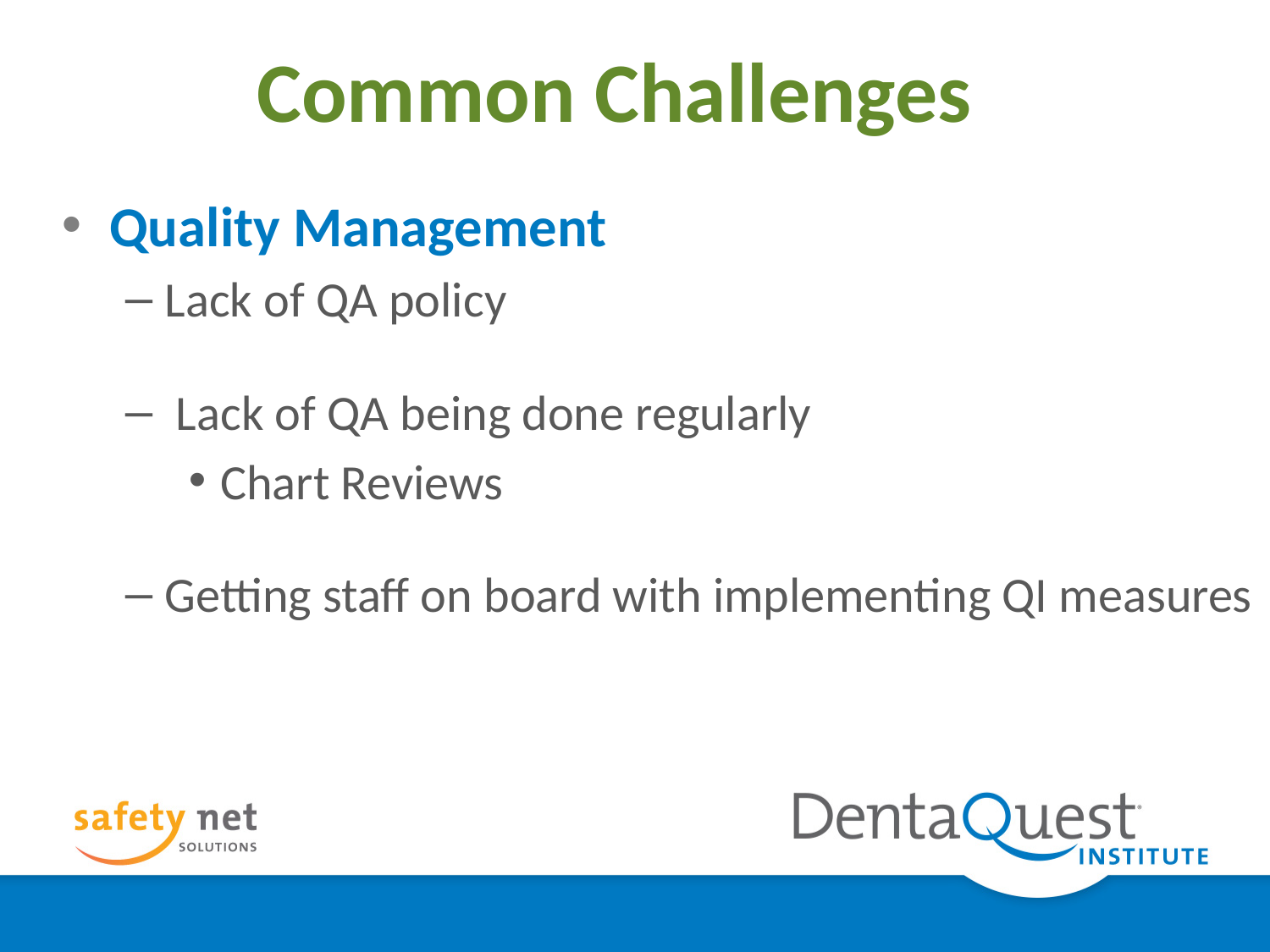

# Common Challenges
Quality Management
Lack of QA policy

 Lack of QA being done regularly
Chart Reviews

Getting staff on board with implementing QI measures